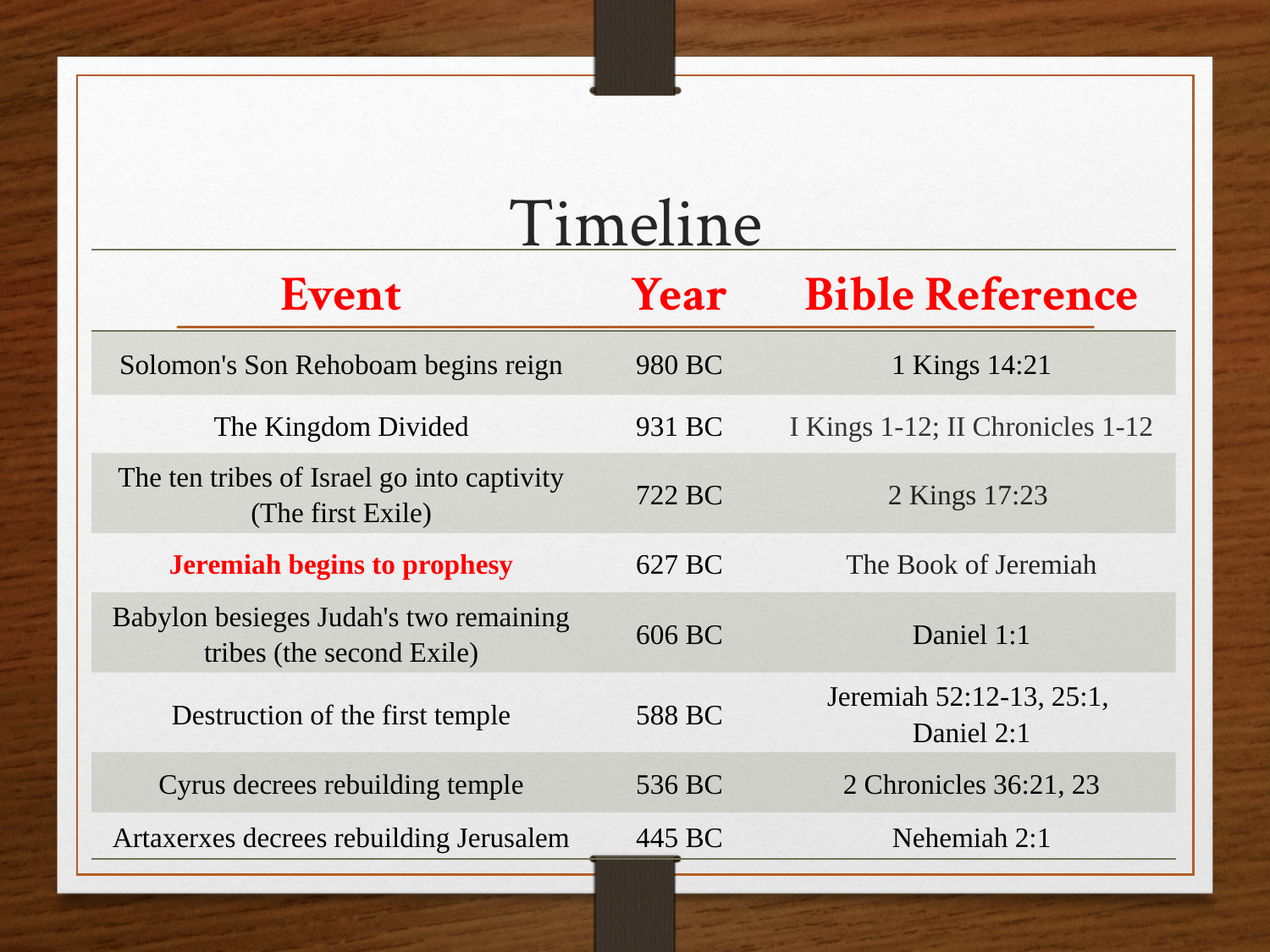

# Timeline
| Event | Year | Bible Reference |
| --- | --- | --- |
| Solomon's Son Rehoboam begins reign | 980 BC | 1 Kings 14:21 |
| The Kingdom Divided | 931 BC | I Kings 1-12; II Chronicles 1-12 |
| The ten tribes of Israel go into captivity (The first Exile) | 722 BC | 2 Kings 17:23 |
| Jeremiah begins to prophesy | 627 BC | The Book of Jeremiah |
| Babylon besieges Judah's two remaining tribes (the second Exile) | 606 BC | Daniel 1:1 |
| Destruction of the first temple | 588 BC | Jeremiah 52:12-13, 25:1, Daniel 2:1 |
| Cyrus decrees rebuilding temple | 536 BC | 2 Chronicles 36:21, 23 |
| Artaxerxes decrees rebuilding Jerusalem | 445 BC | Nehemiah 2:1 |